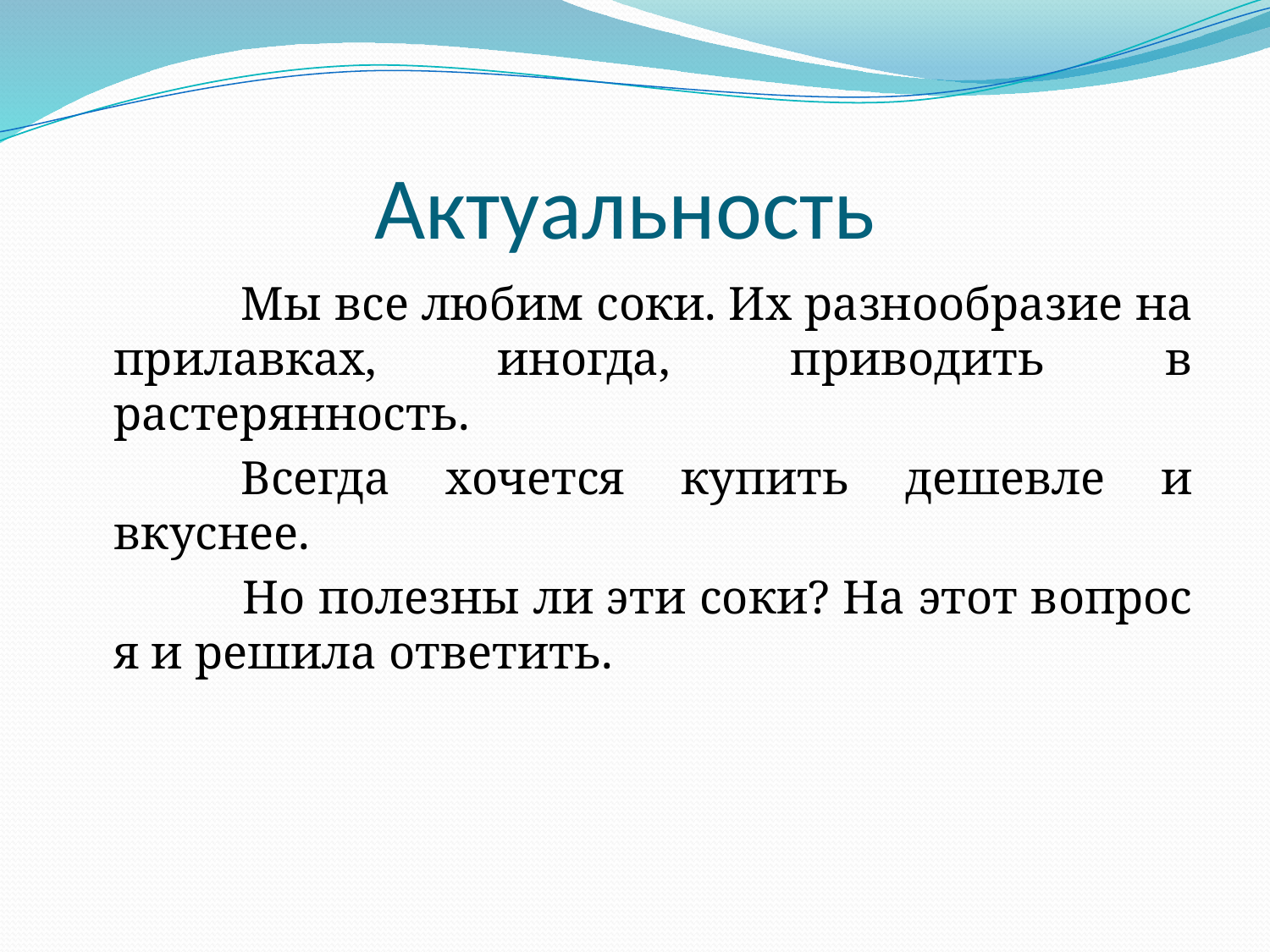

# Актуальность
		Мы все любим соки. Их разнообразие на прилавках, иногда, приводить в растерянность.
		Всегда хочется купить дешевле и вкуснее.
 		Но полезны ли эти соки? На этот вопрос я и решила ответить.